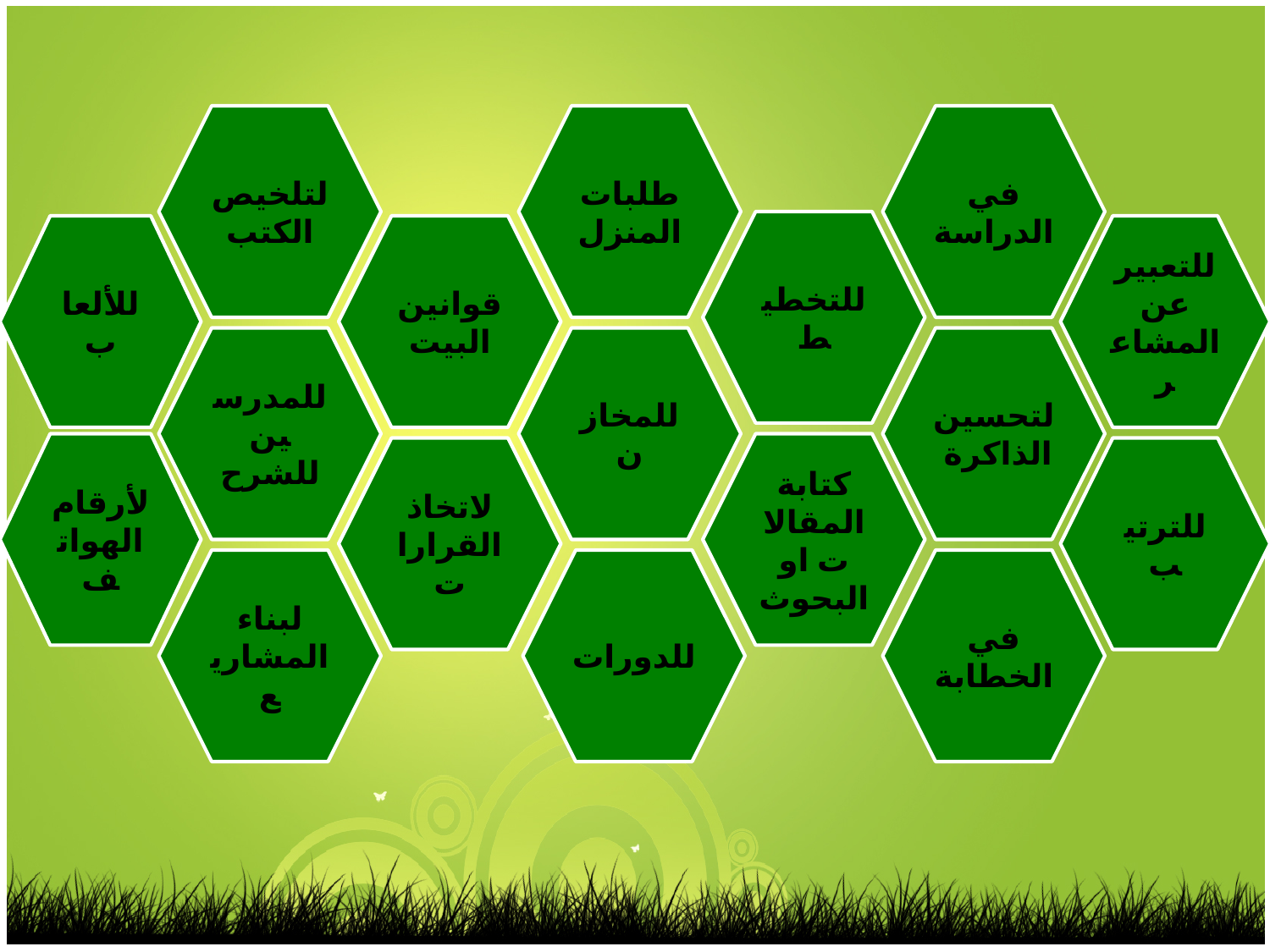

لتلخيص الكتب
طلبات المنزل
في الدراسة
للتخطيط
للألعاب
قوانين البيت
للتعبير عن المشاعر
للمدرسين للشرح
للمخازن
لتحسين الذاكرة
لأرقام الهواتف
كتابة المقالات او البحوث
لاتخاذ القرارات
للترتيب
لبناء المشاريع
للدورات
في الخطابة